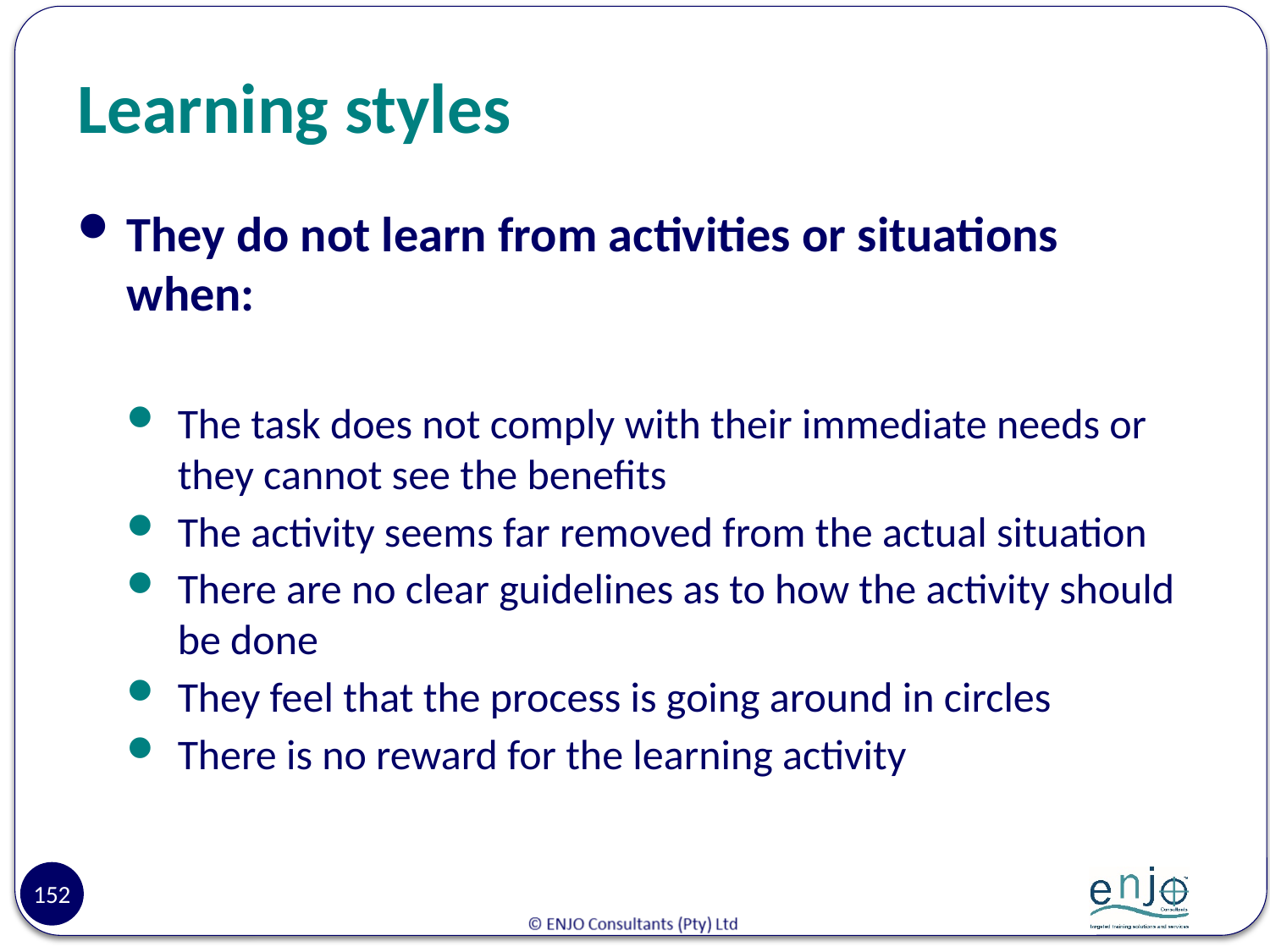

# Learning styles
They do not learn from activities or situations when:

The task does not comply with their immediate needs or they cannot see the benefits
The activity seems far removed from the actual situation
There are no clear guidelines as to how the activity should be done
They feel that the process is going around in circles
There is no reward for the learning activity
152